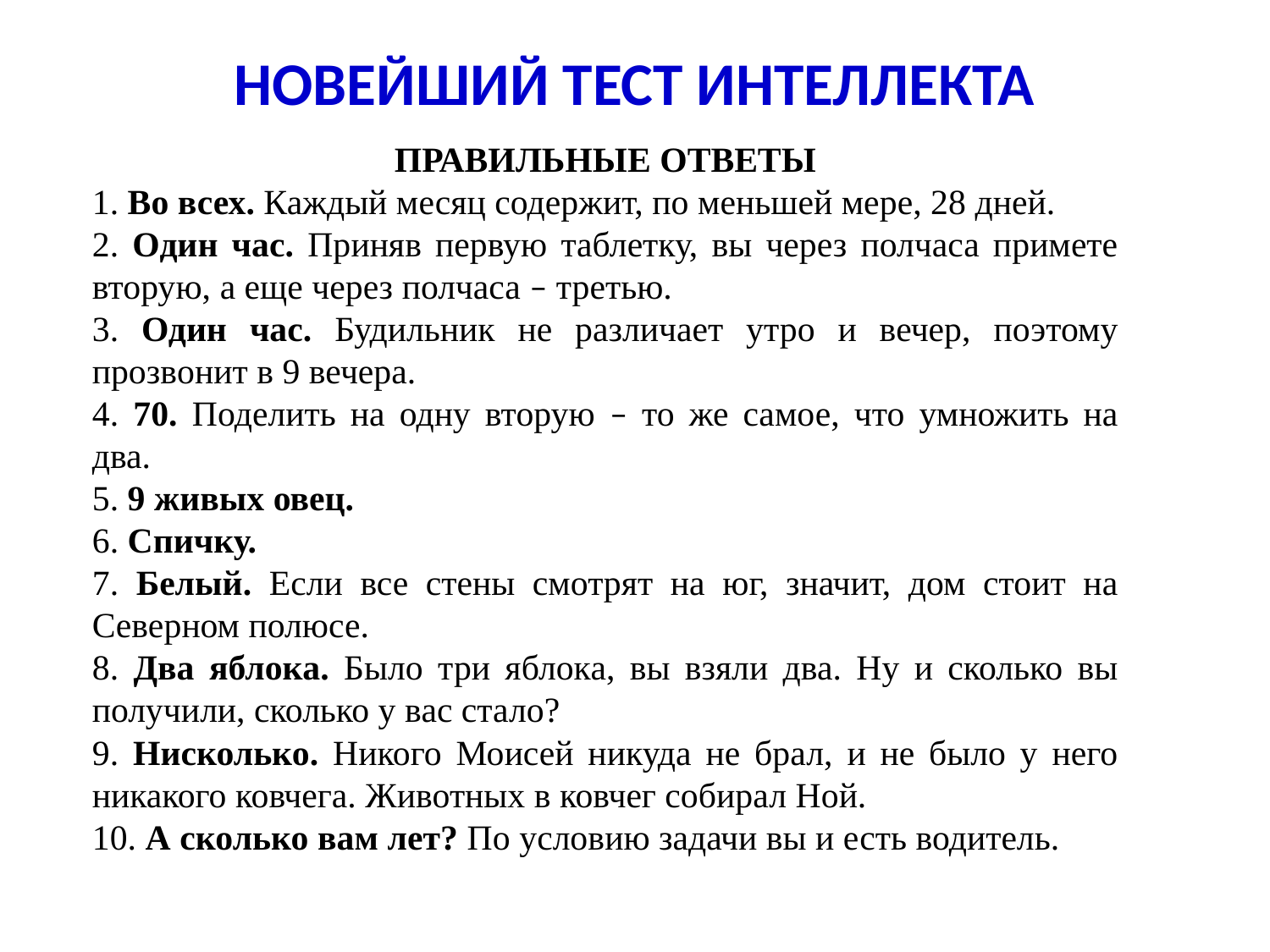

# НОВЕЙШИЙ ТЕСТ ИНТЕЛЛЕКТА
ПРАВИЛЬНЫЕ ОТВЕТЫ
1. Во всех. Каждый месяц содержит, по меньшей мере, 28 дней.
2. Один час. Приняв первую таблетку, вы через полчаса примете вторую, а еще через полчаса – третью.
3. Один час. Будильник не различает утро и вечер, поэтому прозвонит в 9 вечера.
4. 70. Поделить на одну вторую – то же самое, что умножить на два.
5. 9 живых овец.
6. Спичку.
7. Белый. Если все стены смотрят на юг, значит, дом стоит на Северном полюсе.
8. Два яблока. Было три яблока, вы взяли два. Ну и сколько вы получили, сколько у вас стало?
9. Нисколько. Никого Моисей никуда не брал, и не было у него никакого ковчега. Животных в ковчег собирал Ной.
10. А сколько вам лет? По условию задачи вы и есть водитель.